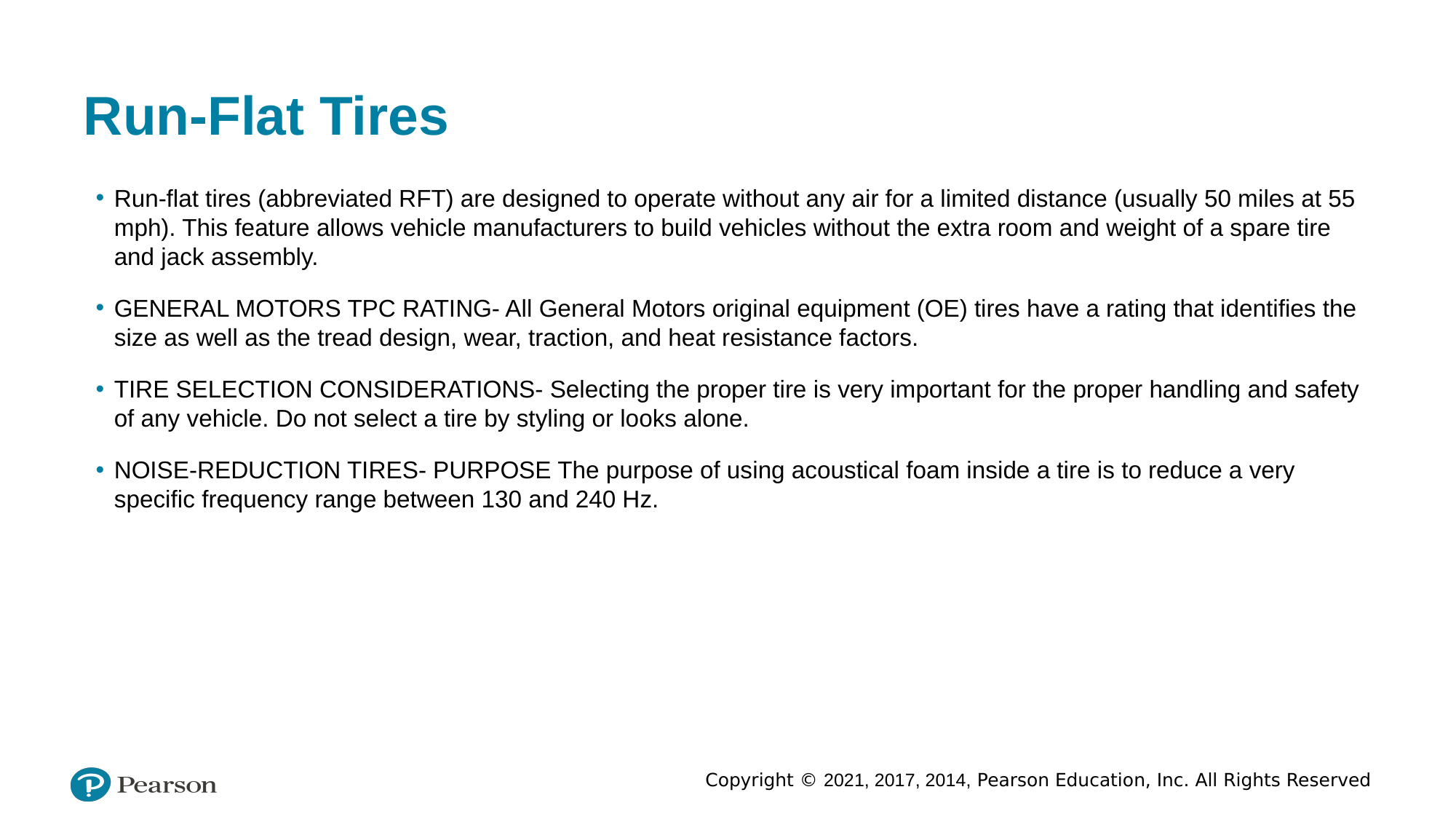

# Run-Flat Tires
Run-flat tires (abbreviated RFT) are designed to operate without any air for a limited distance (usually 50 miles at 55 mph). This feature allows vehicle manufacturers to build vehicles without the extra room and weight of a spare tire and jack assembly.
GENERAL MOTORS TPC RATING- All General Motors original equipment (OE) tires have a rating that identifies the size as well as the tread design, wear, traction, and heat resistance factors.
TIRE SELECTION CONSIDERATIONS- Selecting the proper tire is very important for the proper handling and safety of any vehicle. Do not select a tire by styling or looks alone.
NOISE-REDUCTION TIRES- PURPOSE The purpose of using acoustical foam inside a tire is to reduce a very specific frequency range between 130 and 240 Hz.